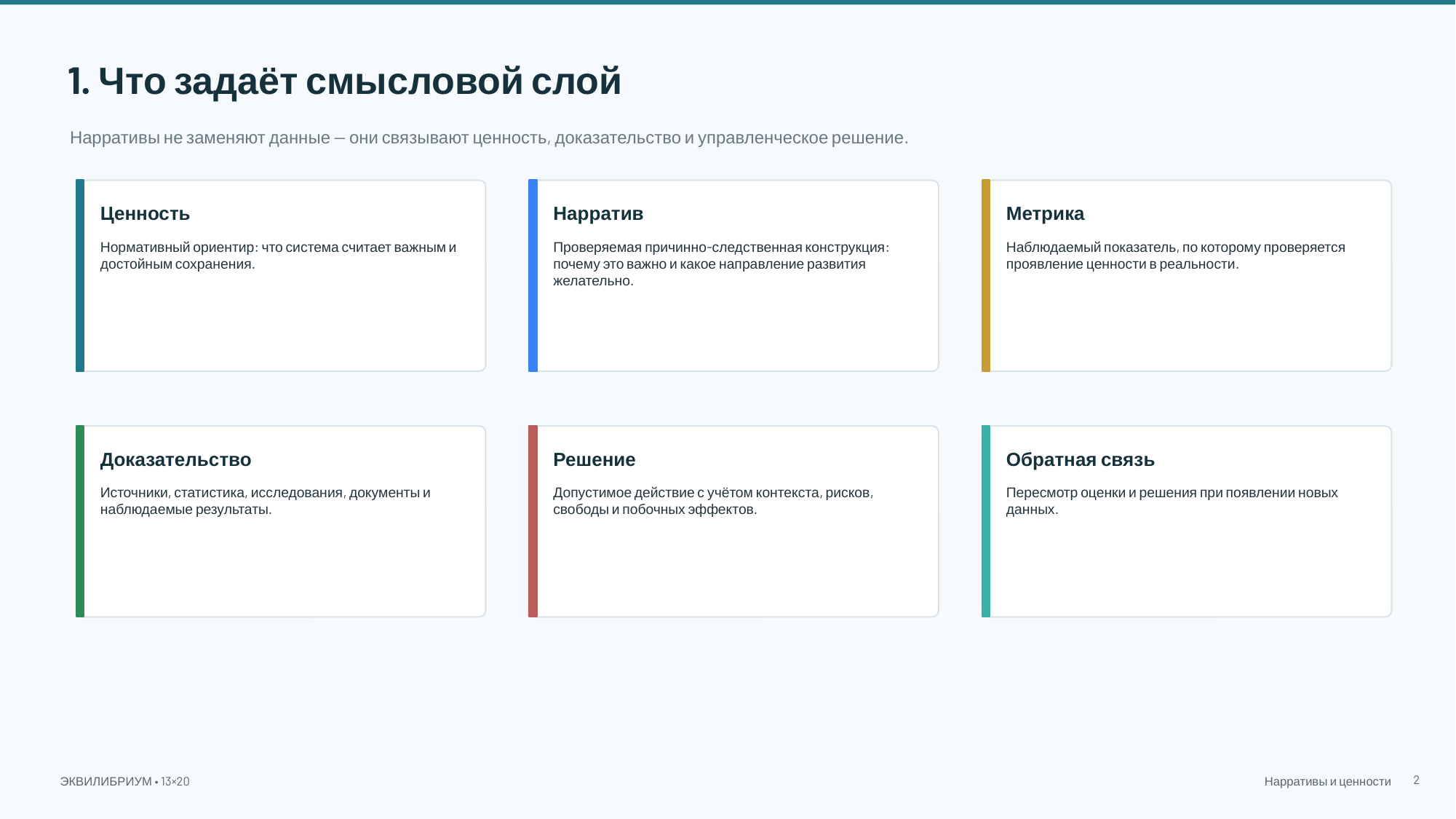

1. Что задаёт смысловой слой
Нарративы не заменяют данные — они связывают ценность, доказательство и управленческое решение.

Ценность
Нарратив
Метрика
Нормативный ориентир: что система считает важным и достойным сохранения.
Проверяемая причинно-следственная конструкция: почему это важно и какое направление развития желательно.
Наблюдаемый показатель, по которому проверяется проявление ценности в реальности.

Доказательство
Решение
Обратная связь
Источники, статистика, исследования, документы и наблюдаемые результаты.
Допустимое действие с учётом контекста, рисков, свободы и побочных эффектов.
Пересмотр оценки и решения при появлении новых данных.
2